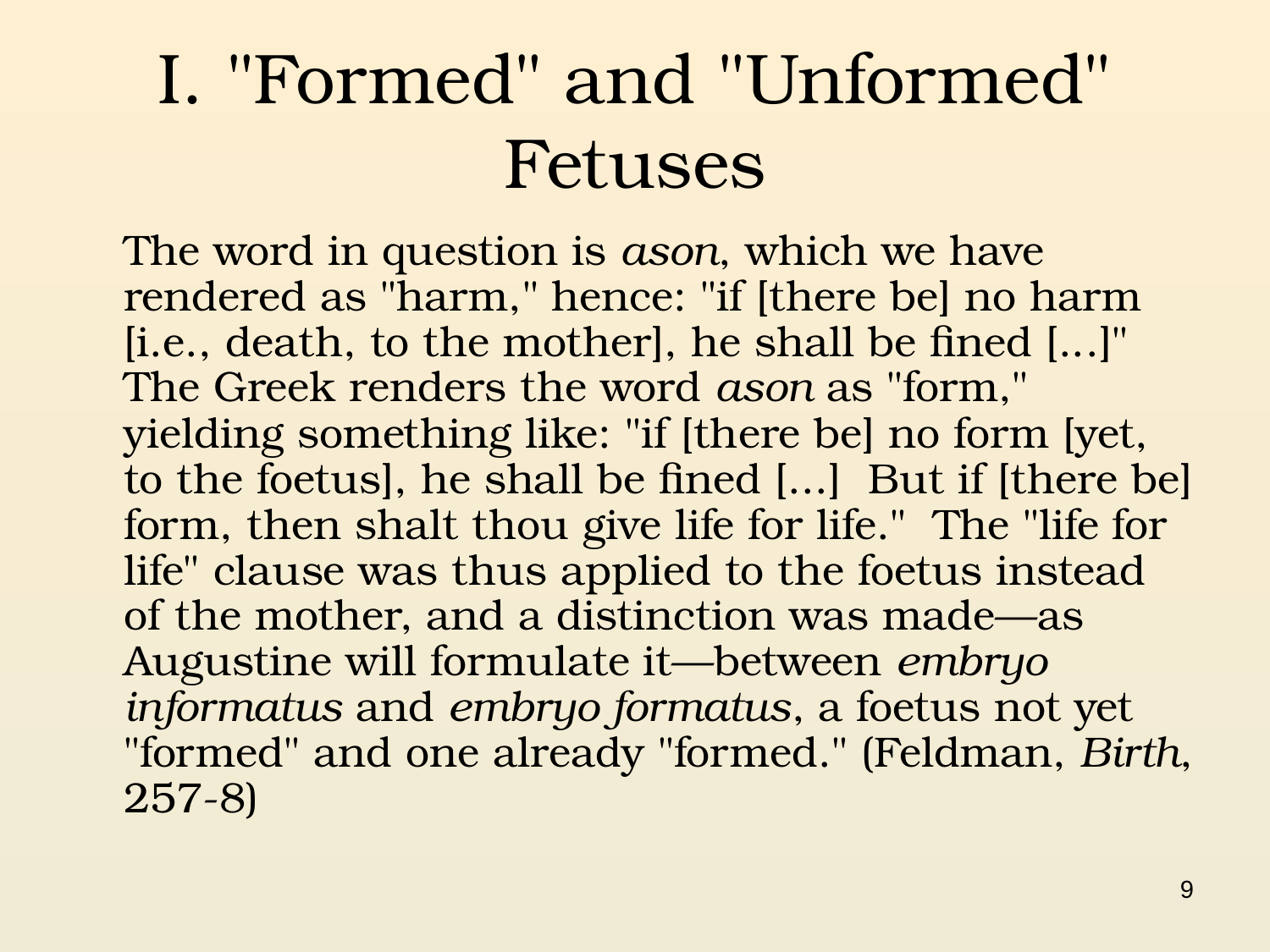

# I. "Formed" and "Unformed" Fetuses
	The word in question is ason, which we have rendered as "harm," hence: "if [there be] no harm [i.e., death, to the mother], he shall be fined [...]"  The Greek renders the word ason as "form," yielding something like: "if [there be] no form [yet, to the foetus], he shall be fined [...]  But if [there be] form, then shalt thou give life for life."  The "life for life" clause was thus applied to the foetus instead of the mother, and a distinction was made—as Augustine will formulate it—between embryo informatus and embryo formatus, a foetus not yet "formed" and one already "formed." (Feldman, Birth, 257-8)
9